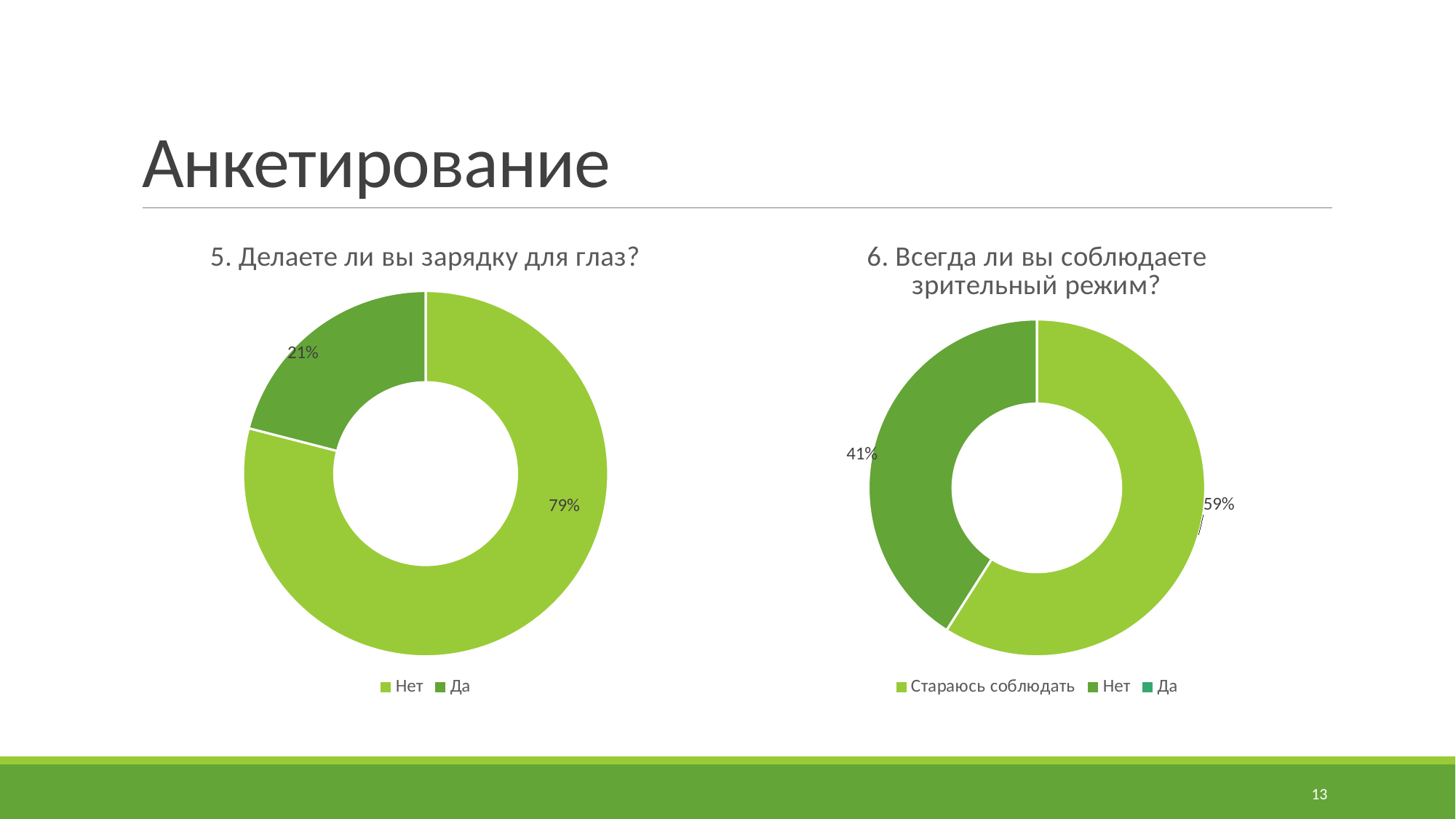

# Анкетирование

### Chart: 5. Делаете ли вы зарядку для глаз?

| Category | Делаете ли вы зарядку для глаз? |
|---|---|
| Нет | 0.79 |
| Да | 0.21 |

### Chart:

| Category | 6. Всегда ли вы соблюдаете зрительный режим? |
|---|---|
| Стараюсь соблюдать | 0.59 |
| Нет | 0.41 |
| Да | 0.0 |
13